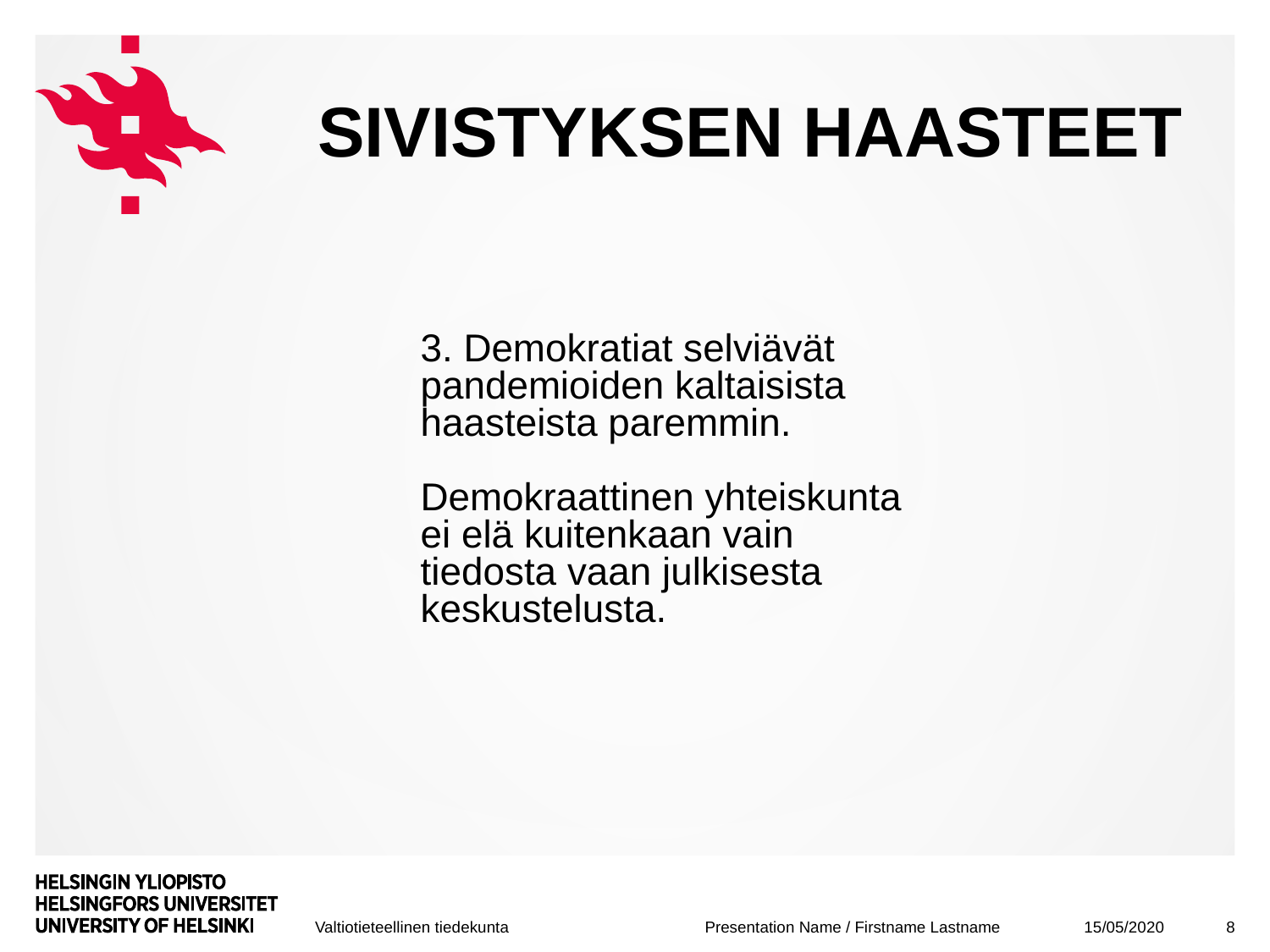

# Sivistyksen haasteet
3. Demokratiat selviävät pandemioiden kaltaisista haasteista paremmin.
Demokraattinen yhteiskunta ei elä kuitenkaan vain tiedosta vaan julkisesta keskustelusta.

15/05/2020
8
Presentation Name / Firstname Lastname